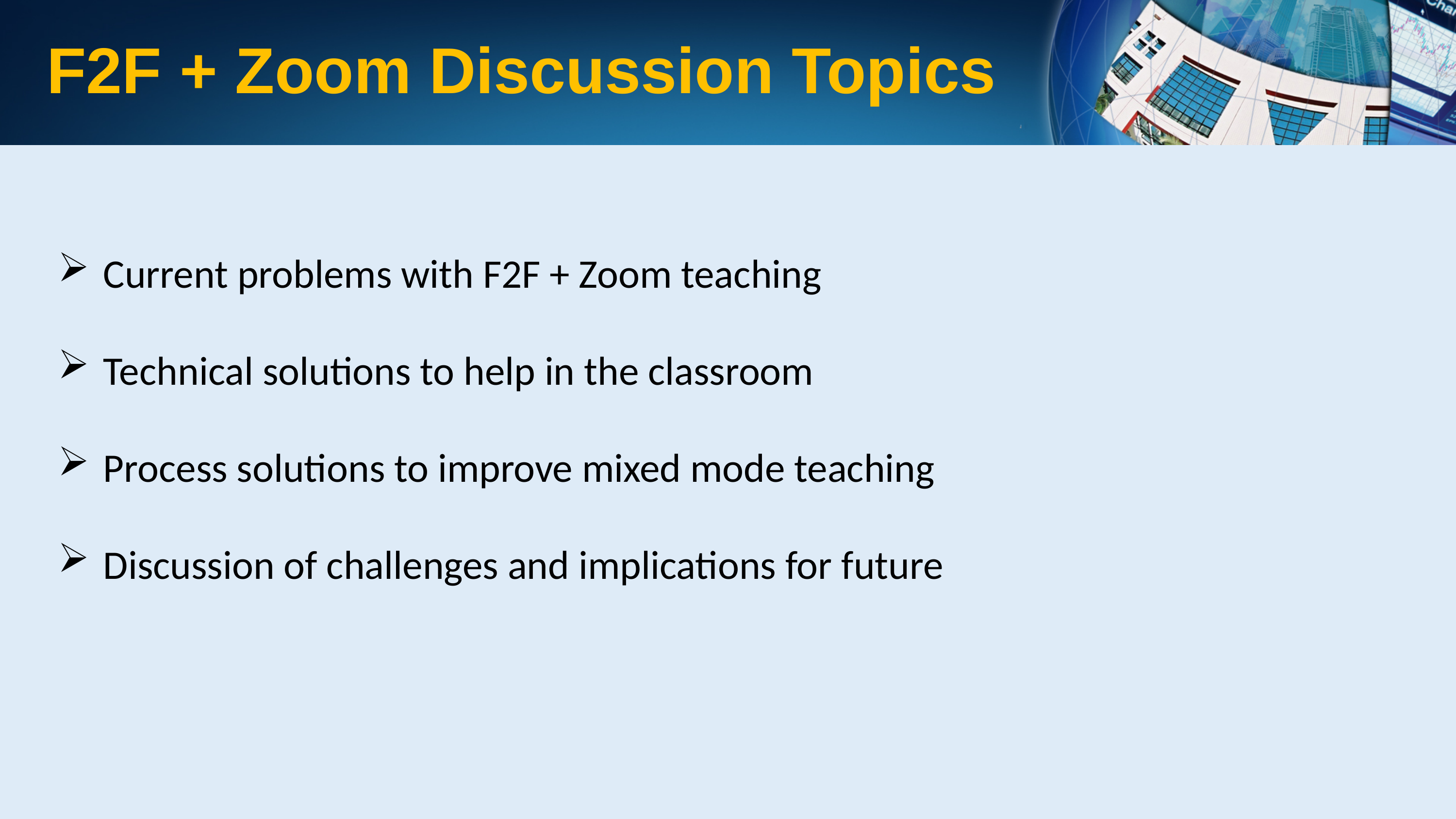

F2F + Zoom Discussion Topics
Current problems with F2F + Zoom teaching
Technical solutions to help in the classroom
Process solutions to improve mixed mode teaching
Discussion of challenges and implications for future